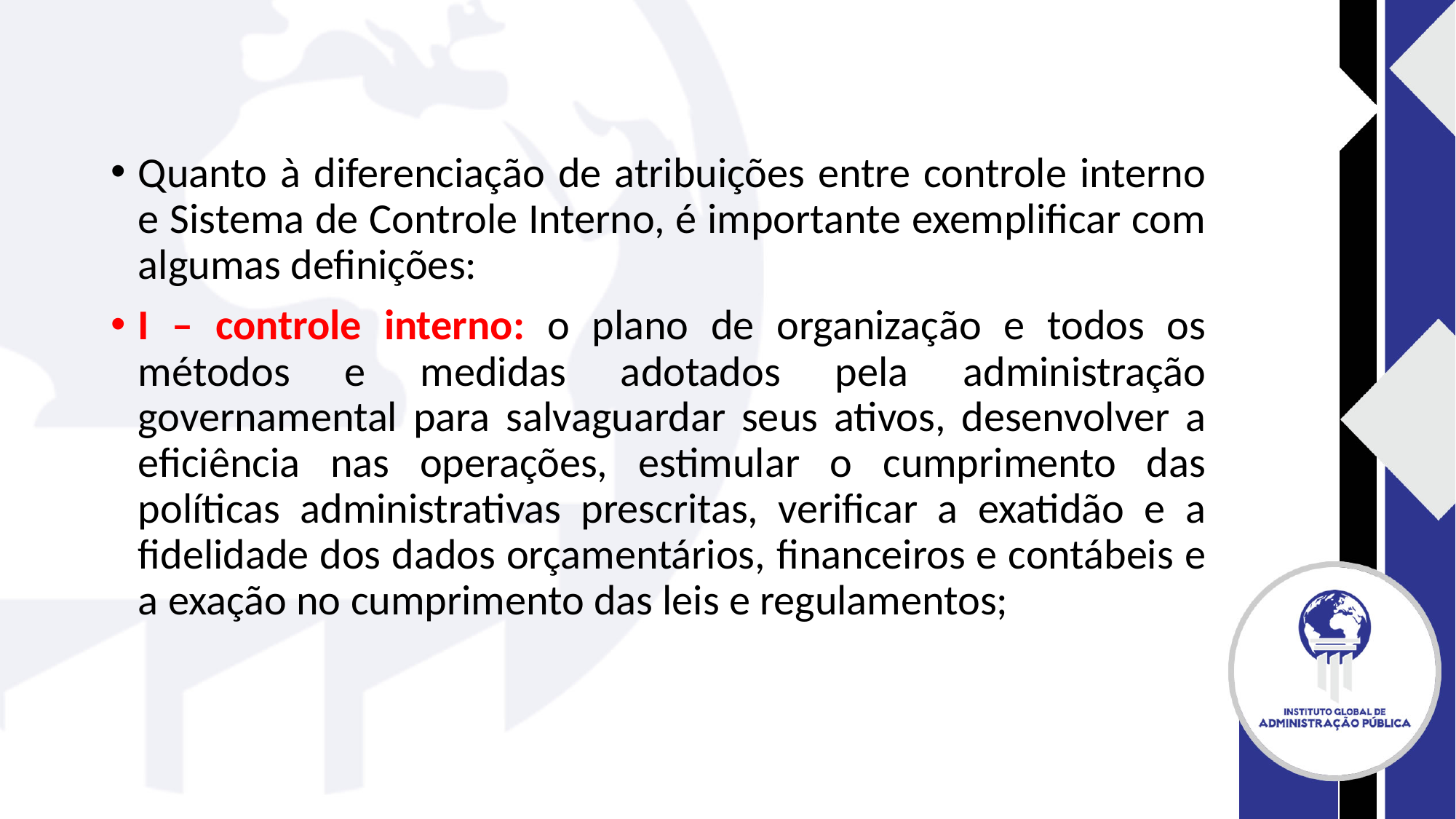

#
Quanto à diferenciação de atribuições entre controle interno e Sistema de Controle Interno, é importante exemplificar com algumas definições:
I – controle interno: o plano de organização e todos os métodos e medidas adotados pela administração governamental para salvaguardar seus ativos, desenvolver a eficiência nas operações, estimular o cumprimento das políticas administrativas prescritas, verificar a exatidão e a fidelidade dos dados orçamentários, financeiros e contábeis e a exação no cumprimento das leis e regulamentos;